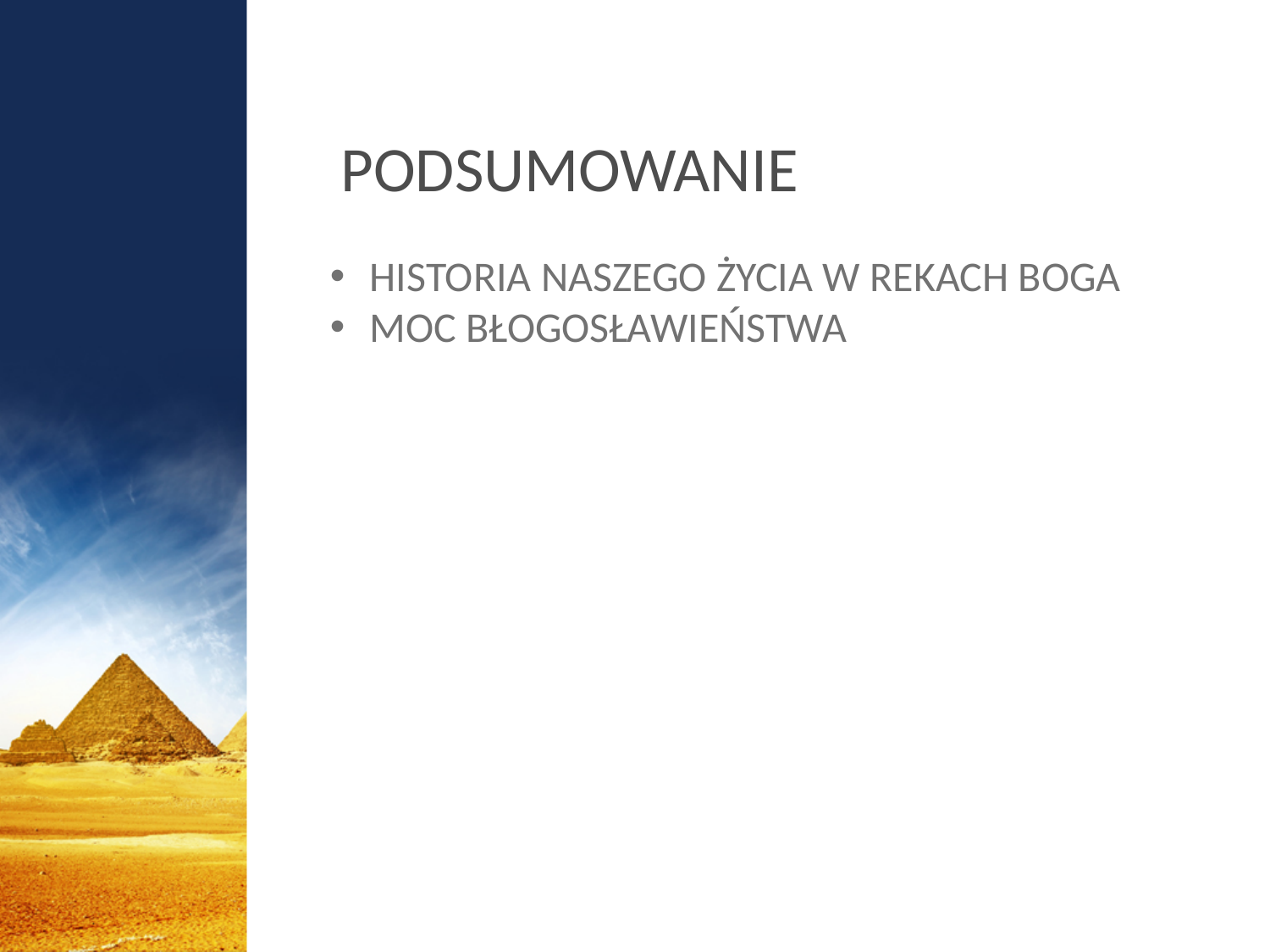

# PODSUMOWANIE
HISTORIA NASZEGO ŻYCIA W REKACH BOGA
MOC BŁOGOSŁAWIEŃSTWA